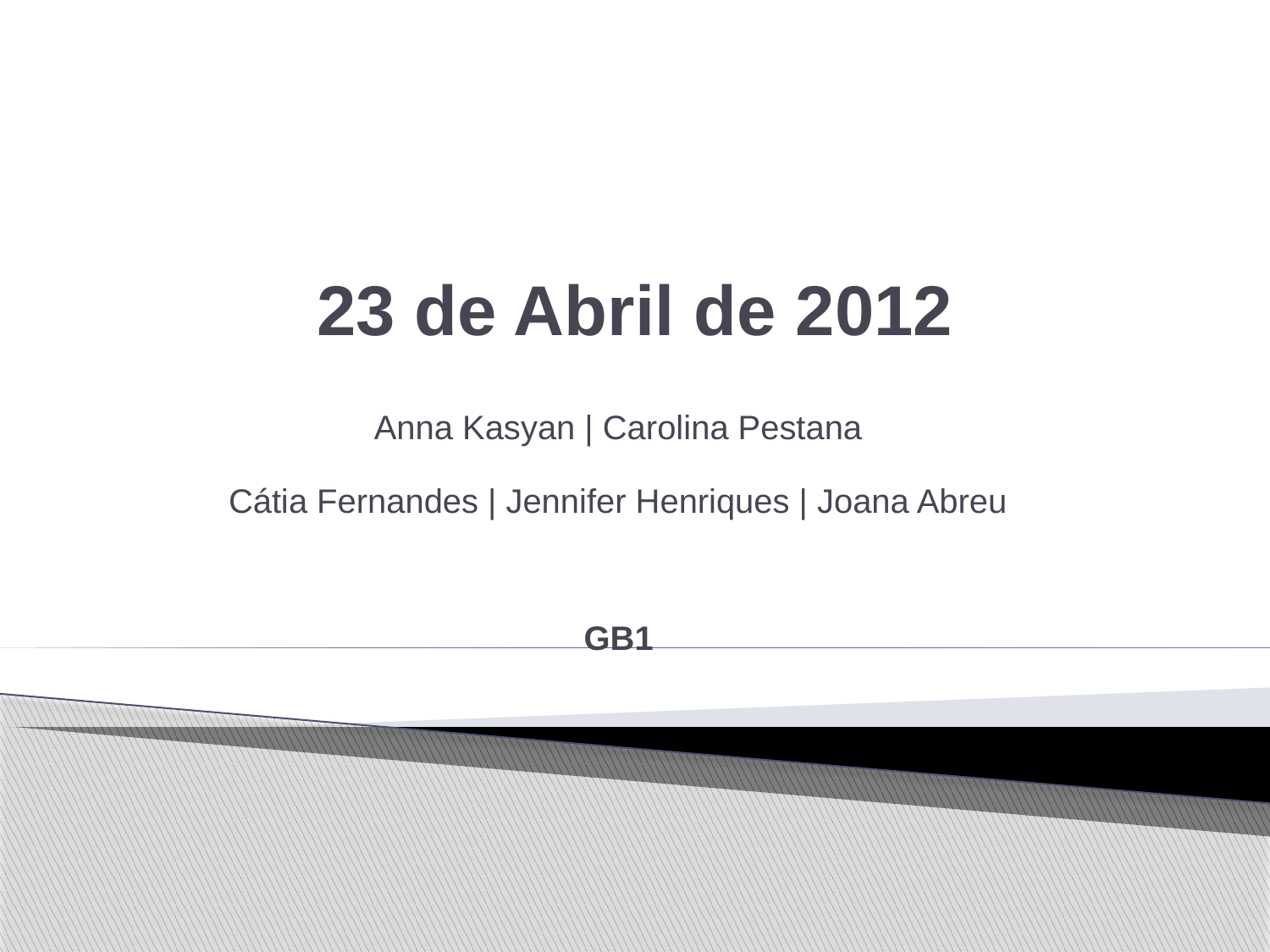

# 23 de Abril de 2012
Anna Kasyan | Carolina Pestana
Cátia Fernandes | Jennifer Henriques | Joana Abreu

GB1